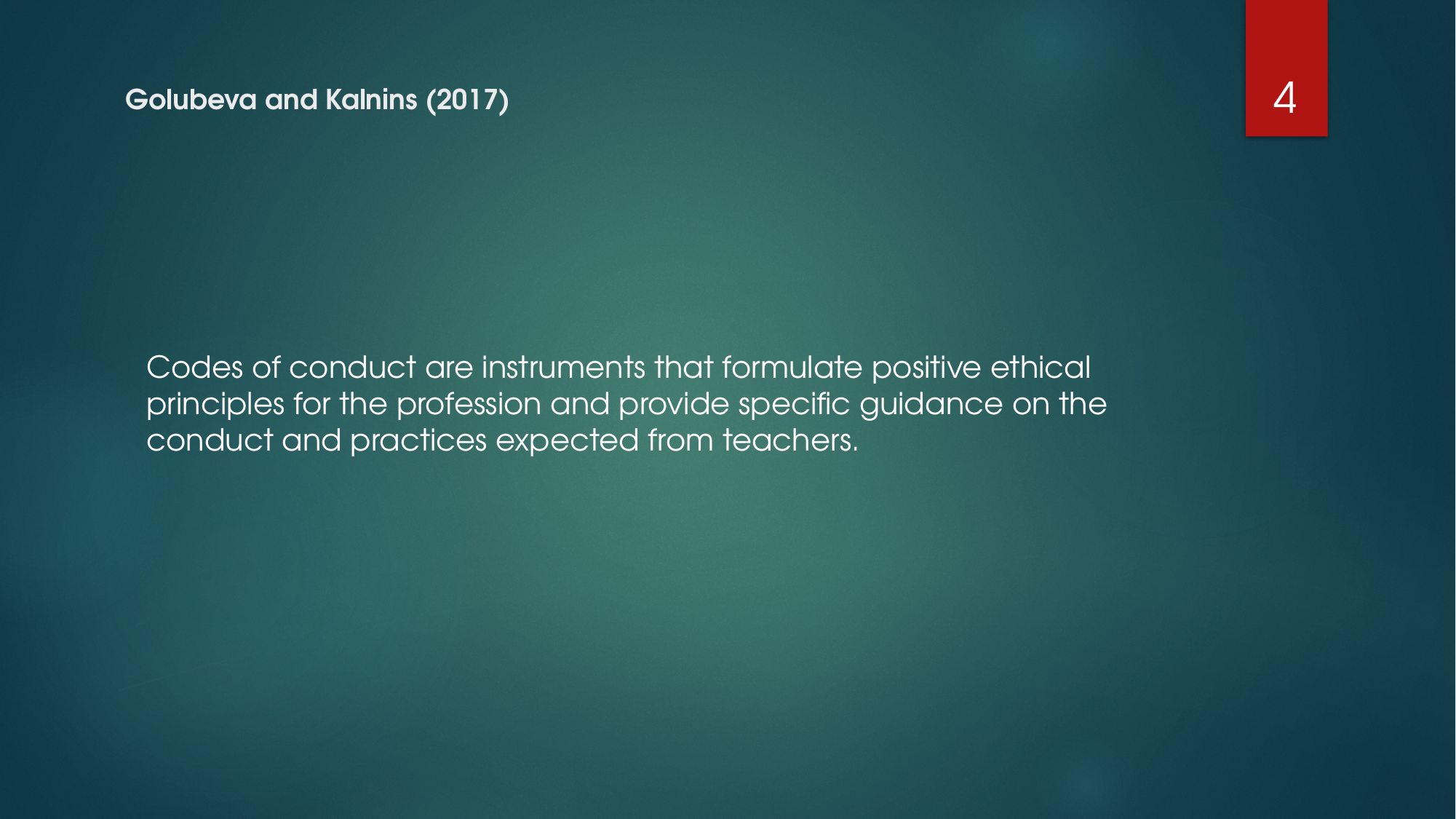

4
# Golubeva and Kalnins (2017)

Codes of conduct are instruments that formulate positive ethical principles for the profession and provide specific guidance on the conduct and practices expected from teachers.